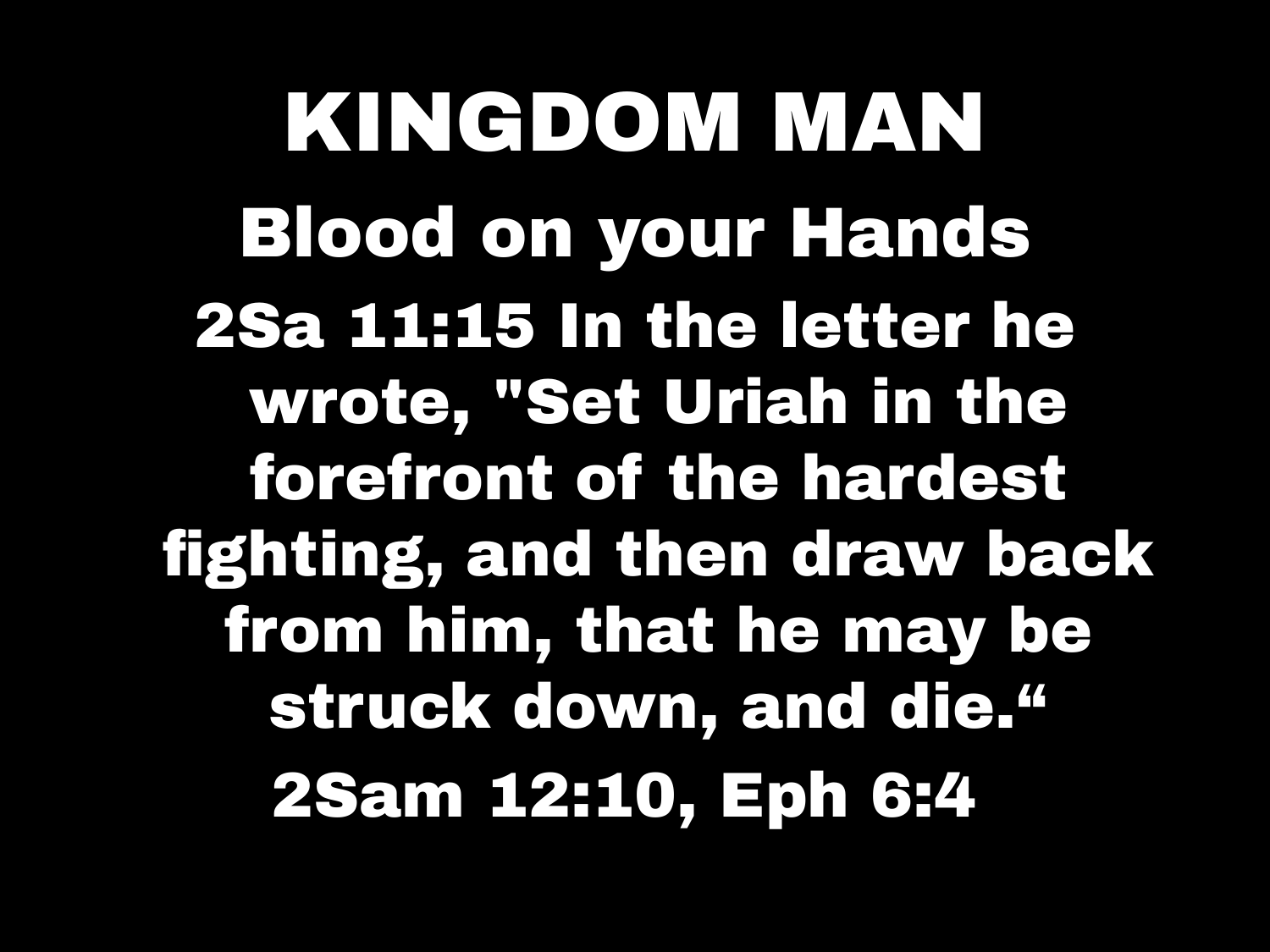

# KINGDOM MAN
Blood on your Hands
2Sa 11:15 In the letter he wrote, "Set Uriah in the forefront of the hardest fighting, and then draw back from him, that he may be struck down, and die.“
2Sam 12:10, Eph 6:4